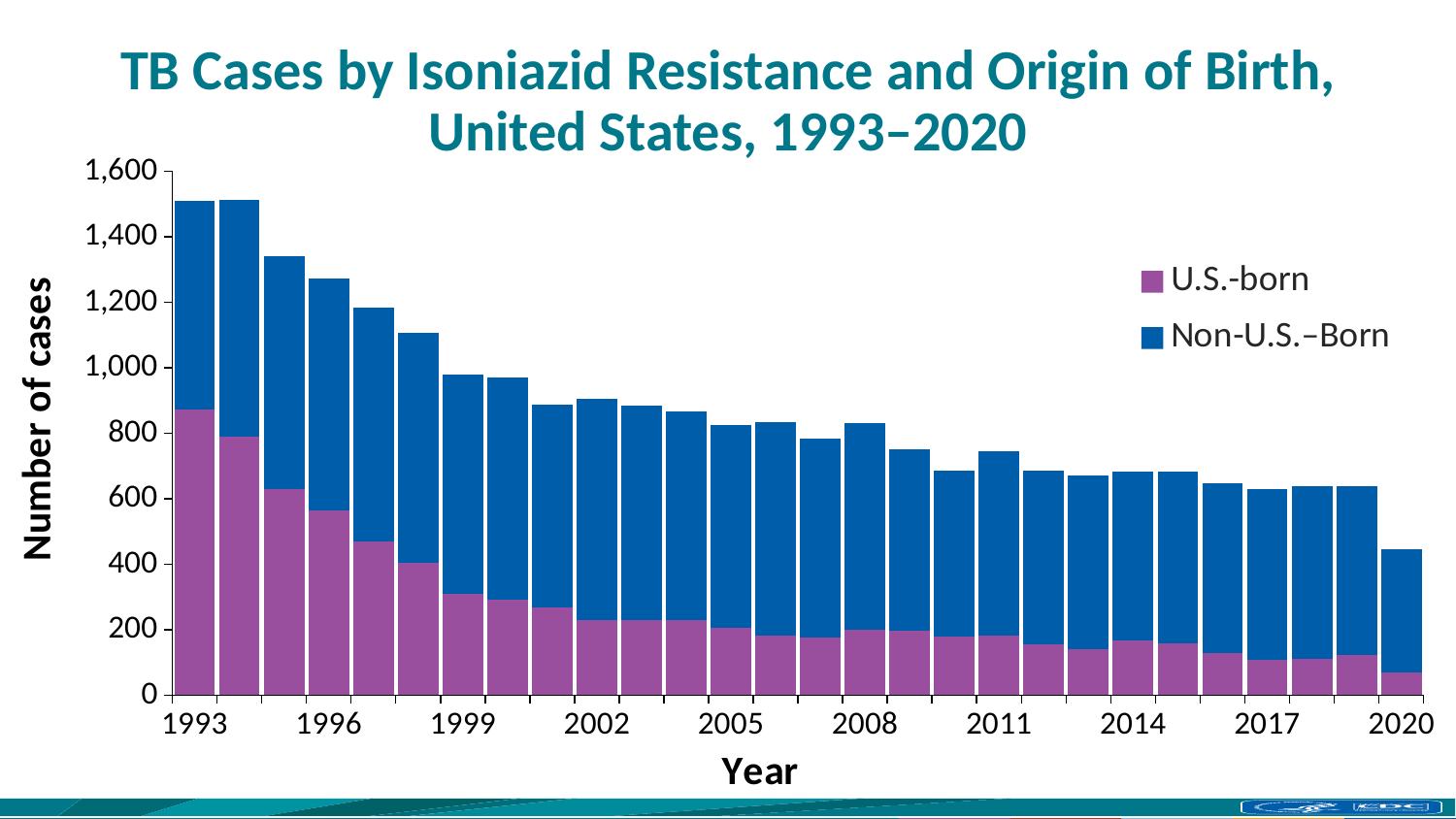

# TB Cases by Isoniazid Resistance and Origin of Birth, United States, 1993–2020

### Chart

| Category | U.S.-born | Non-U.S.–Born |
|---|---|---|
| 1993 | 872.0 | 639.0 |
|  | 789.0 | 725.0 |
|  | 631.0 | 710.0 |
| 1996 | 563.0 | 711.0 |
|  | 470.0 | 714.0 |
|  | 404.0 | 703.0 |
| 1999 | 309.0 | 669.0 |
|  | 291.0 | 679.0 |
|  | 269.0 | 617.0 |
| 2002 | 229.0 | 676.0 |
|  | 229.0 | 655.0 |
|  | 229.0 | 636.0 |
| 2005 | 206.0 | 619.0 |
|  | 182.0 | 653.0 |
|  | 177.0 | 606.0 |
| 2008 | 201.0 | 629.0 |
|  | 198.0 | 553.0 |
|  | 178.0 | 507.0 |
| 2011 | 181.0 | 565.0 |
|  | 154.0 | 532.0 |
|  | 139.0 | 531.0 |
| 2014 | 167.0 | 517.0 |
|  | 157.0 | 526.0 |
|  | 129.0 | 518.0 |
| 2017 | 108.0 | 522.0 |
|  | 111.0 | 526.0 |
|  | 122.0 | 516.0 |
| 2020 | 70.0 | 377.0 |